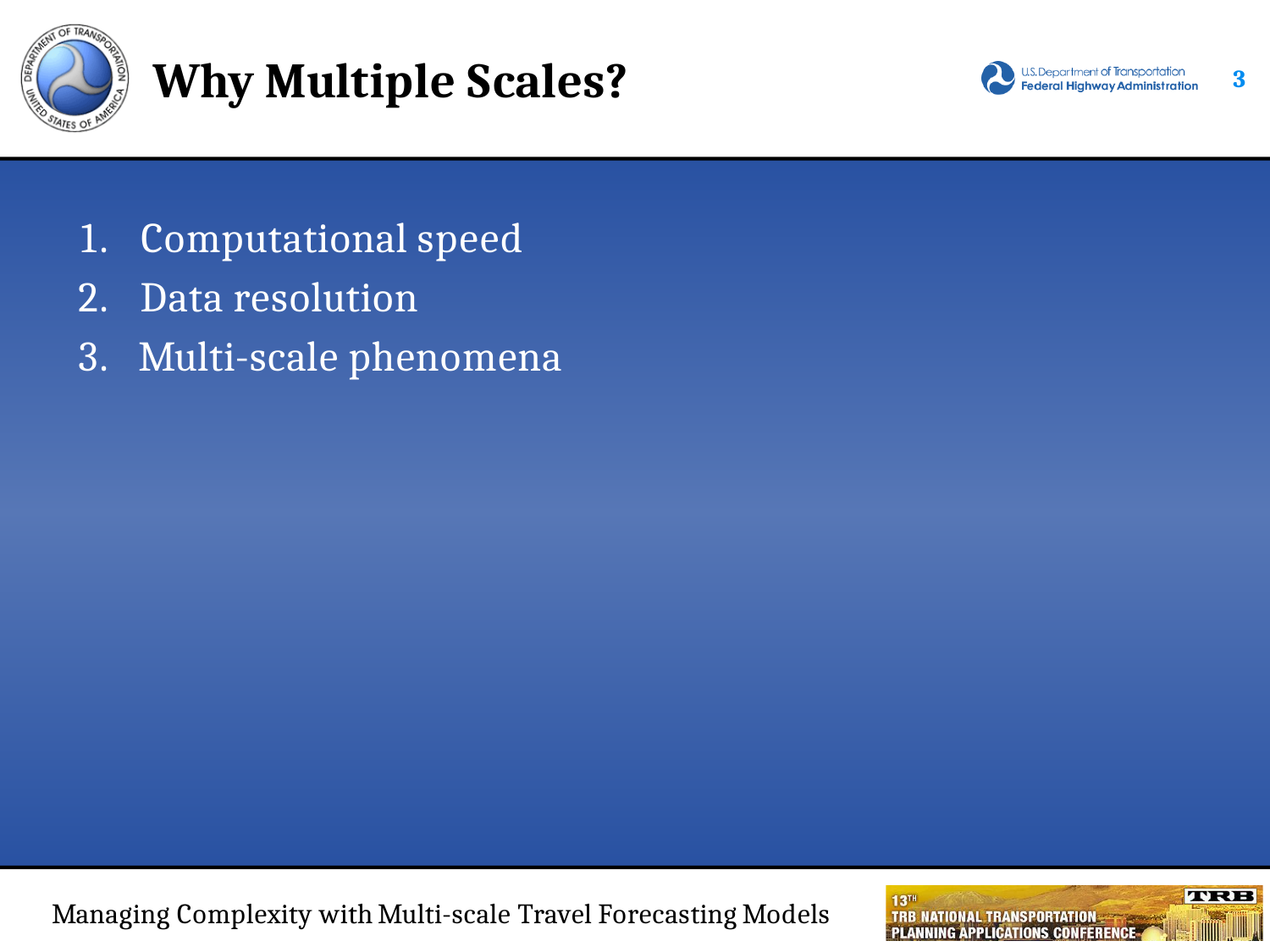

# Why Multiple Scales?
3
Computational speed
Data resolution
Multi-scale phenomena